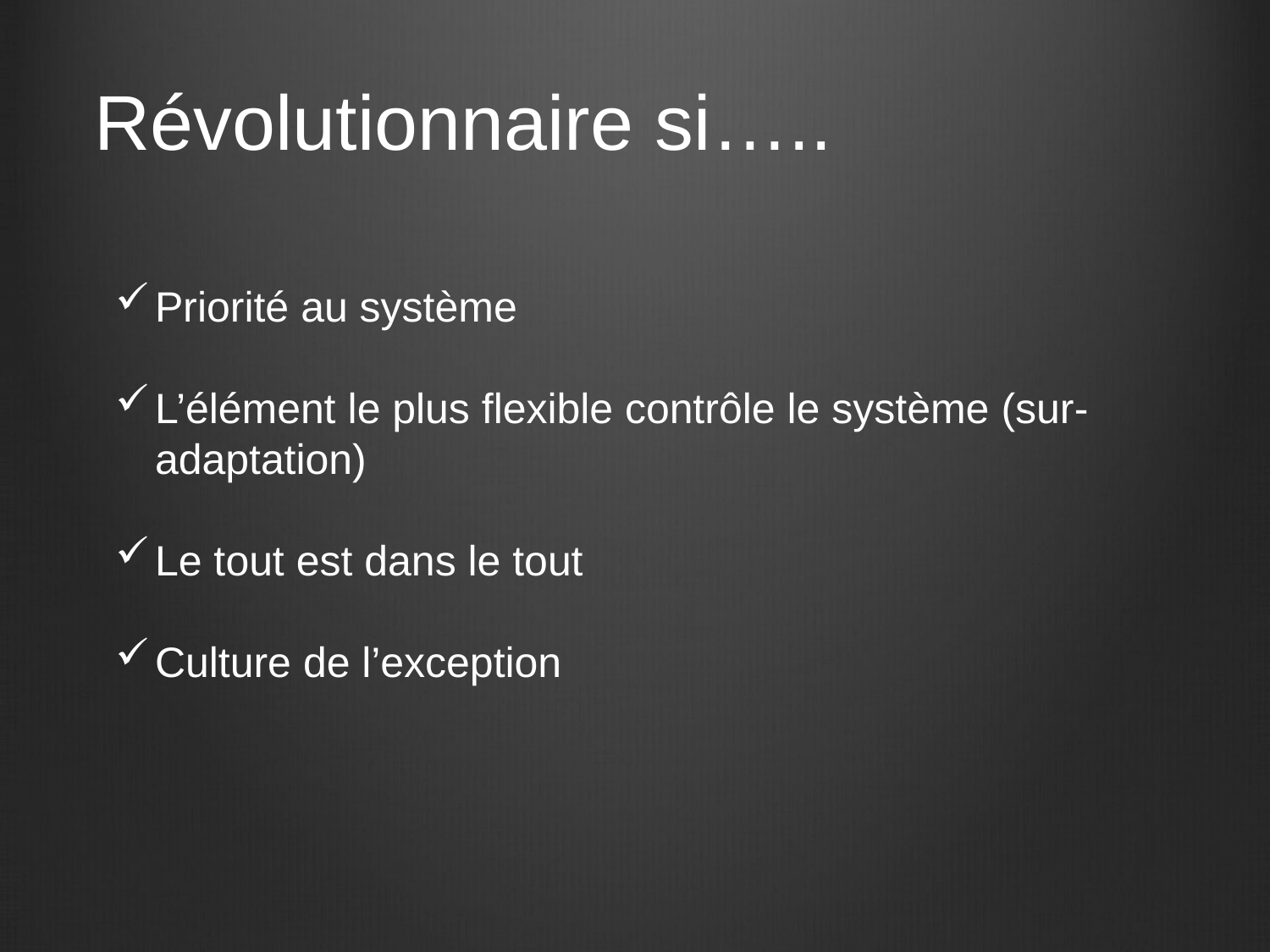

Révolutionnaire si…..
Priorité au système

L’élément le plus flexible contrôle le système (sur-adaptation)

Le tout est dans le tout

Culture de l’exception